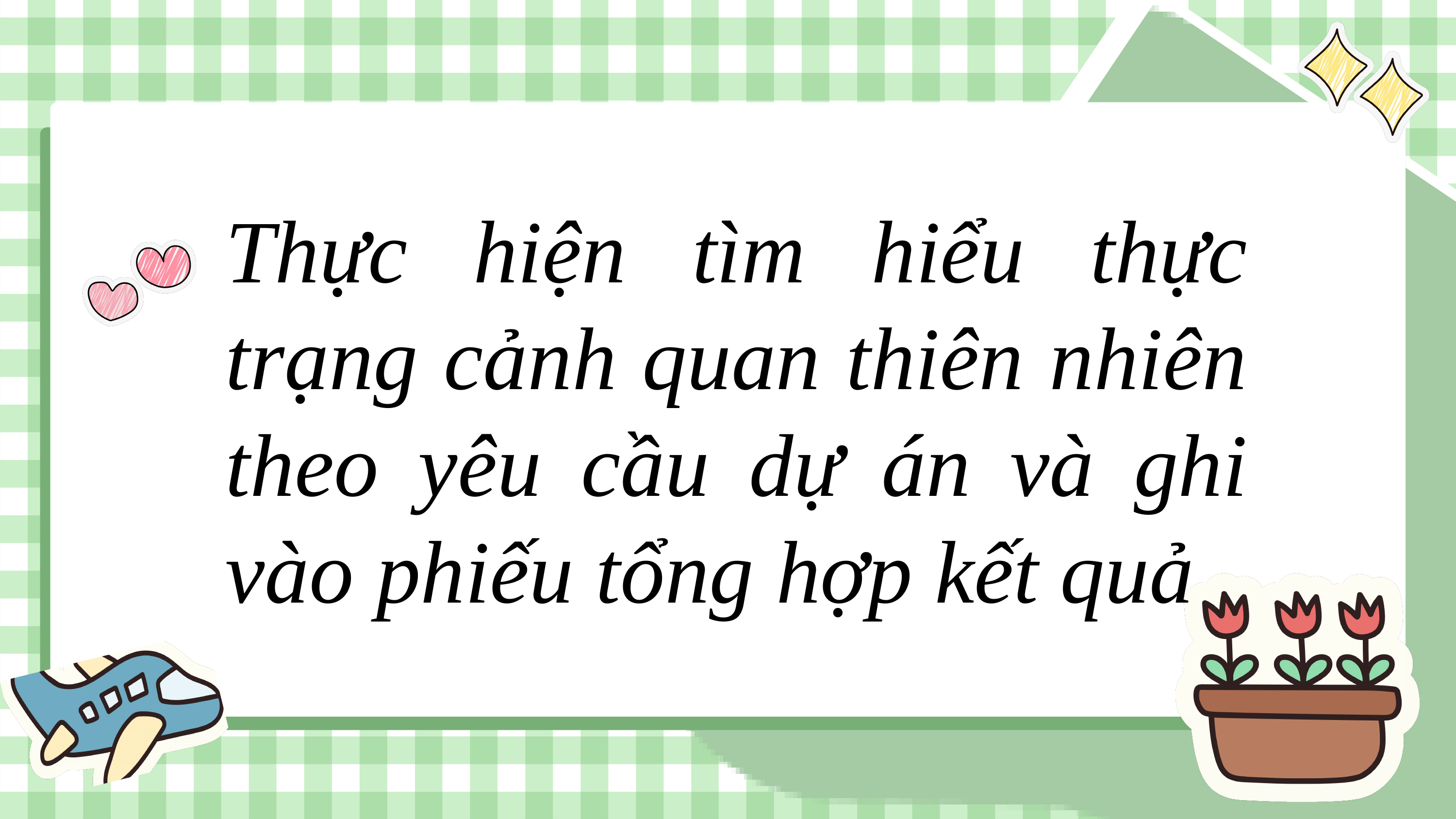

Thực hiện tìm hiểu thực trạng cảnh quan thiên nhiên theo yêu cầu dự án và ghi vào phiếu tổng hợp kết quả